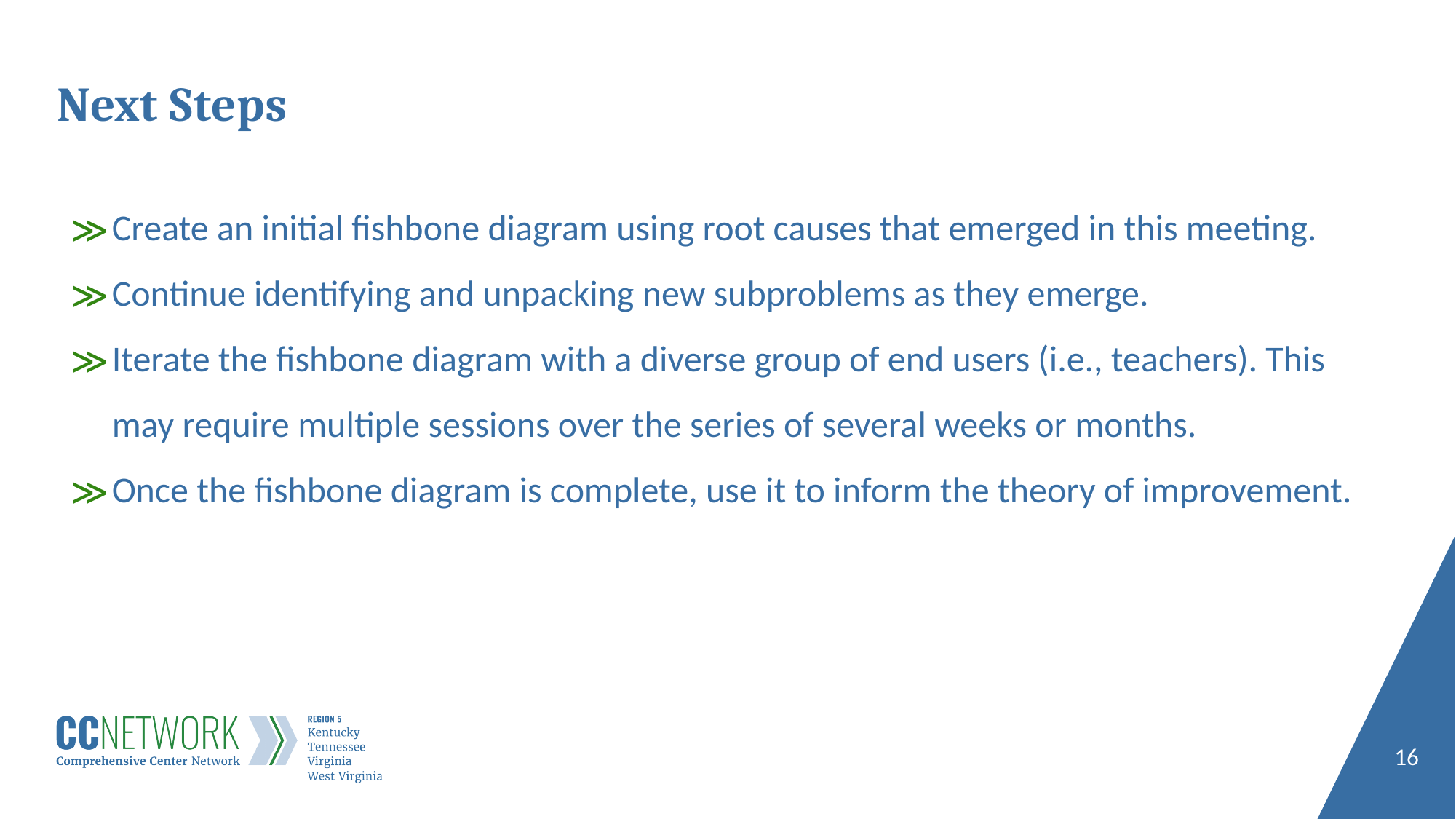

# Next Steps
Create an initial fishbone diagram using root causes that emerged in this meeting.
Continue identifying and unpacking new subproblems as they emerge.
Iterate the fishbone diagram with a diverse group of end users (i.e., teachers). This may require multiple sessions over the series of several weeks or months.
Once the fishbone diagram is complete, use it to inform the theory of improvement.
16